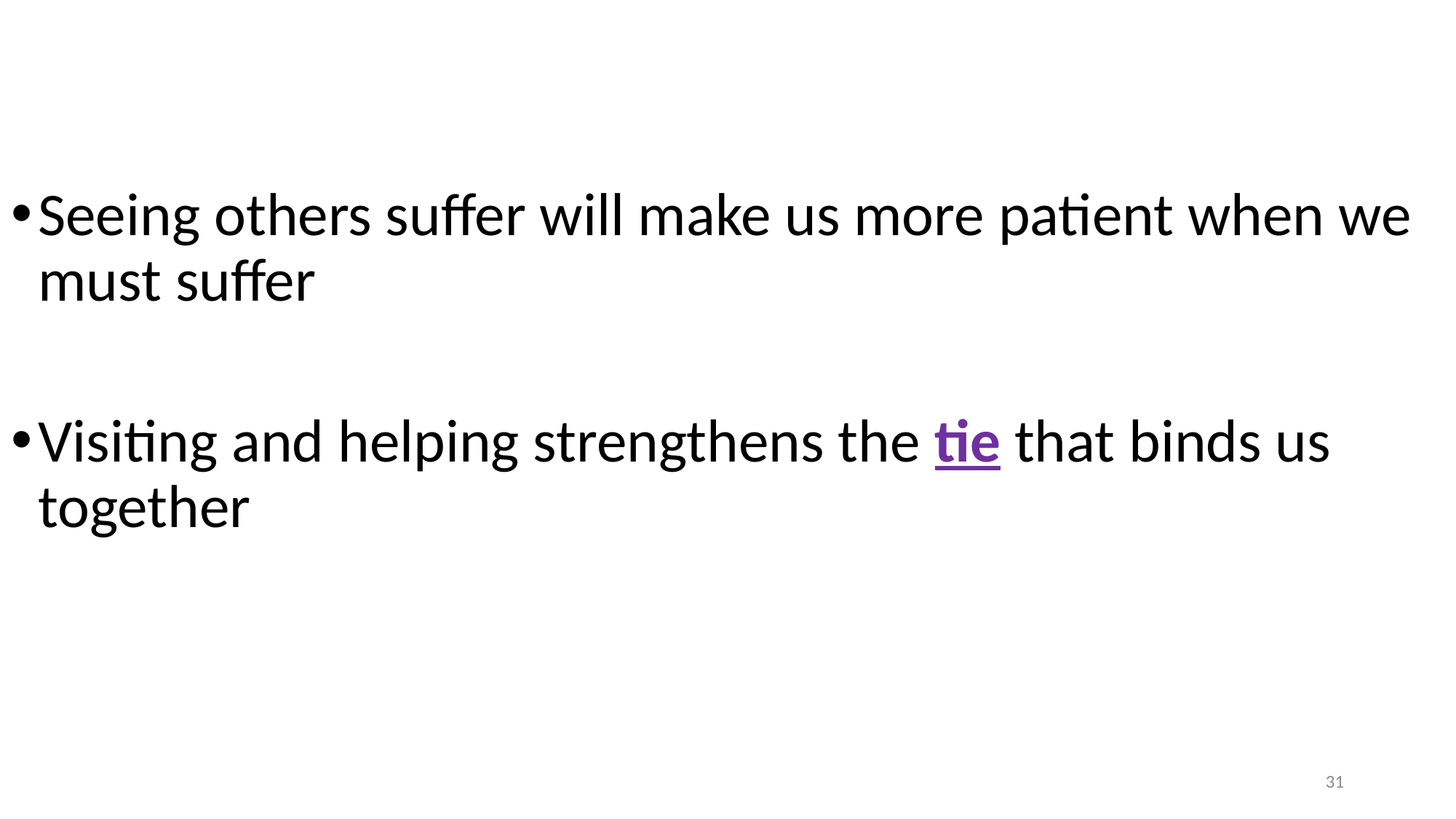

Seeing others suffer will make us more patient when we must suffer

Visiting and helping strengthens the tie that binds us together
31